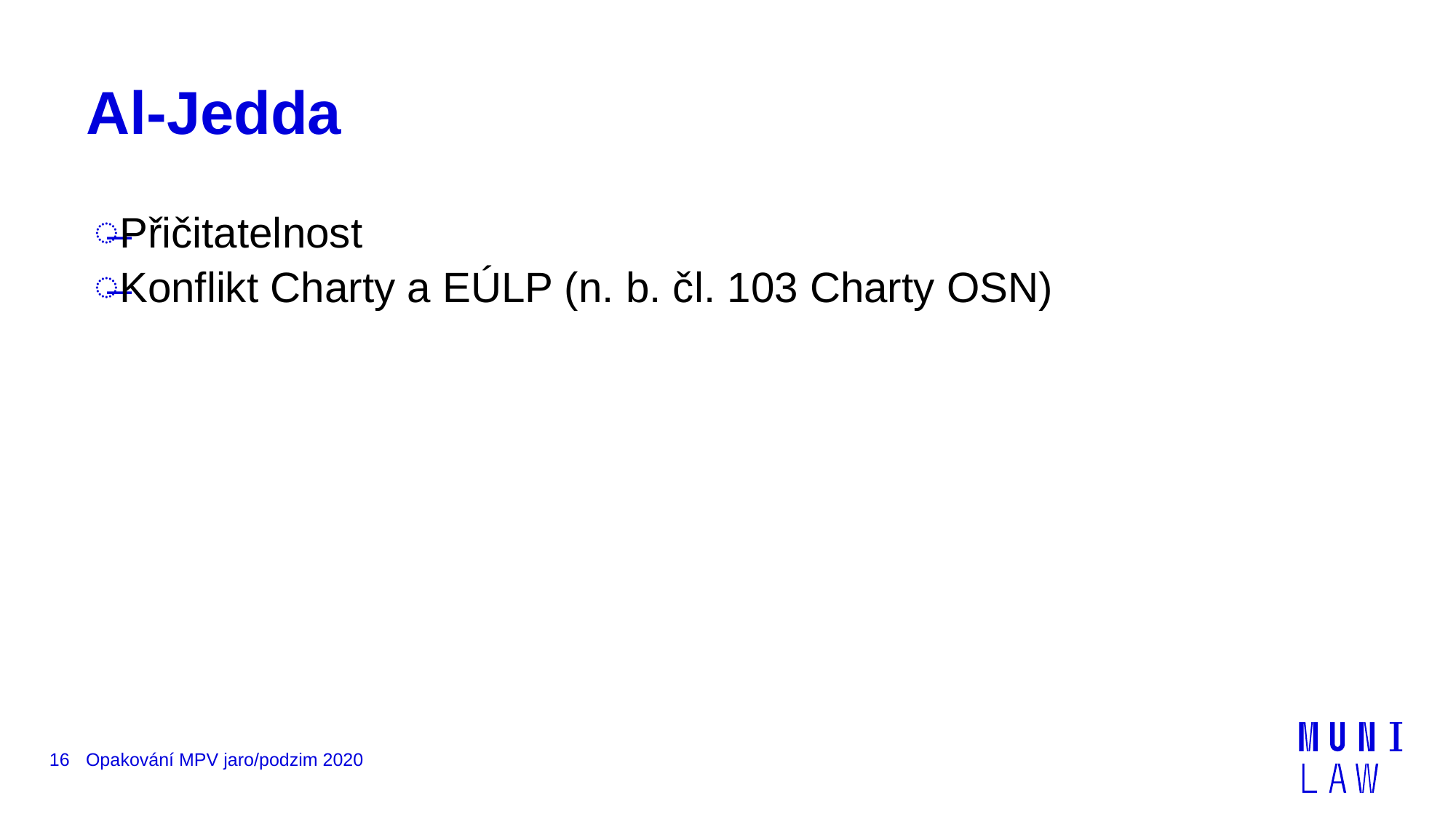

# Al-Jedda
Přičitatelnost
Konflikt Charty a EÚLP (n. b. čl. 103 Charty OSN)

16
Opakování MPV jaro/podzim 2020